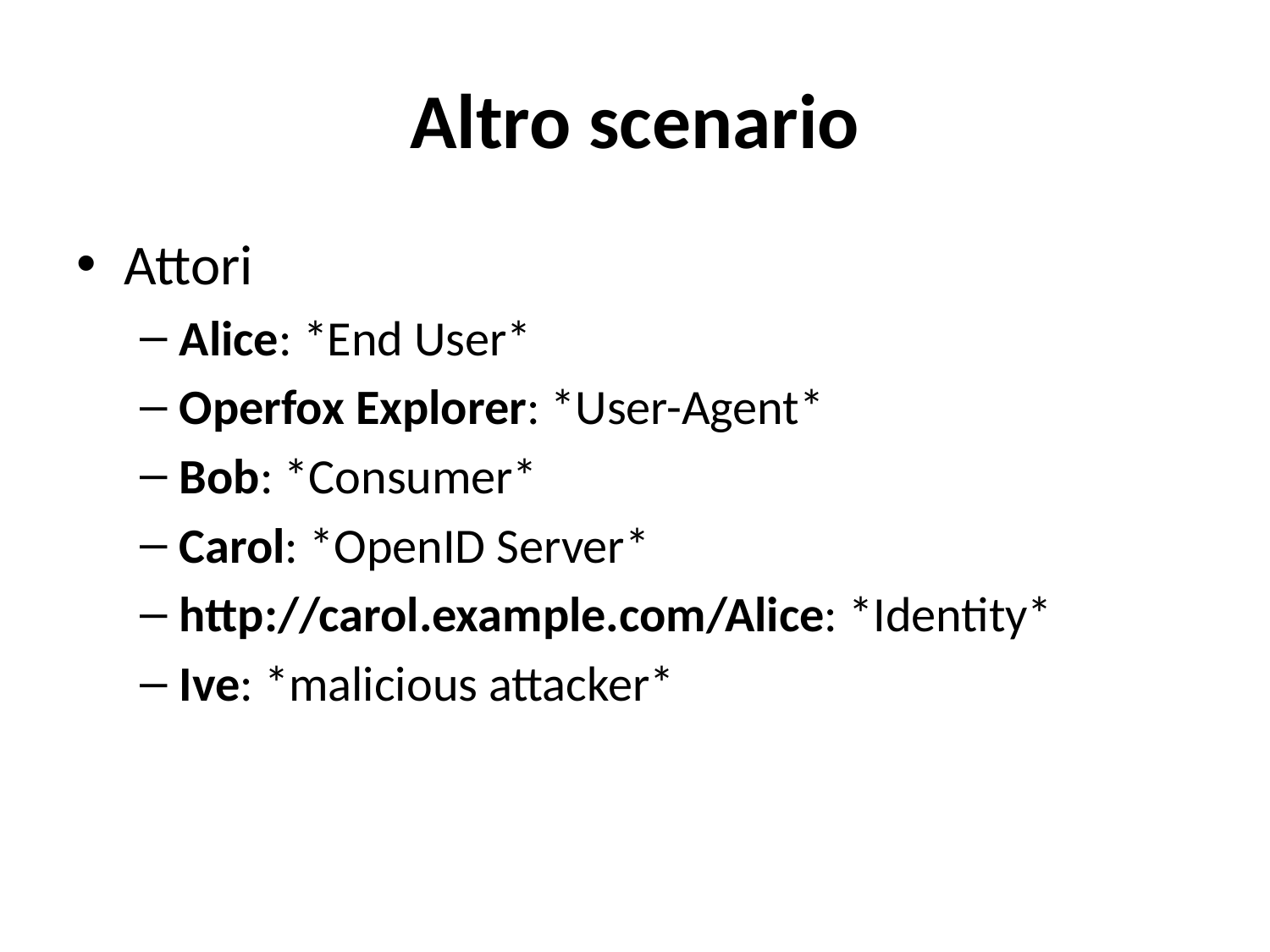

Altro scenario
Attori
Alice: *End User*
Operfox Explorer: *User-Agent*
Bob: *Consumer*
Carol: *OpenID Server*
http://carol.example.com/Alice: *Identity*
Ive: *malicious attacker*